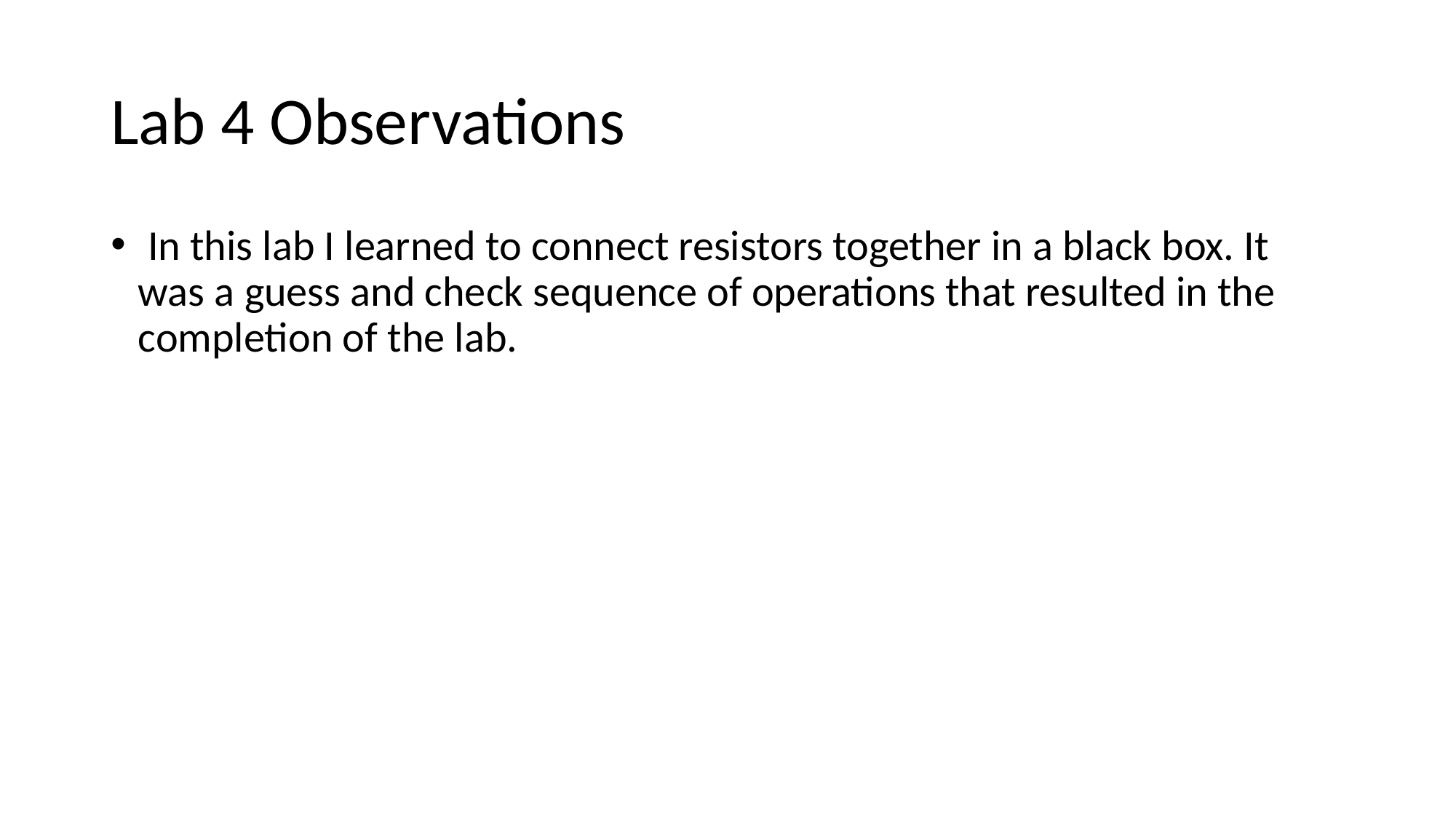

# Lab 4 Observations
 In this lab I learned to connect resistors together in a black box. It was a guess and check sequence of operations that resulted in the completion of the lab.